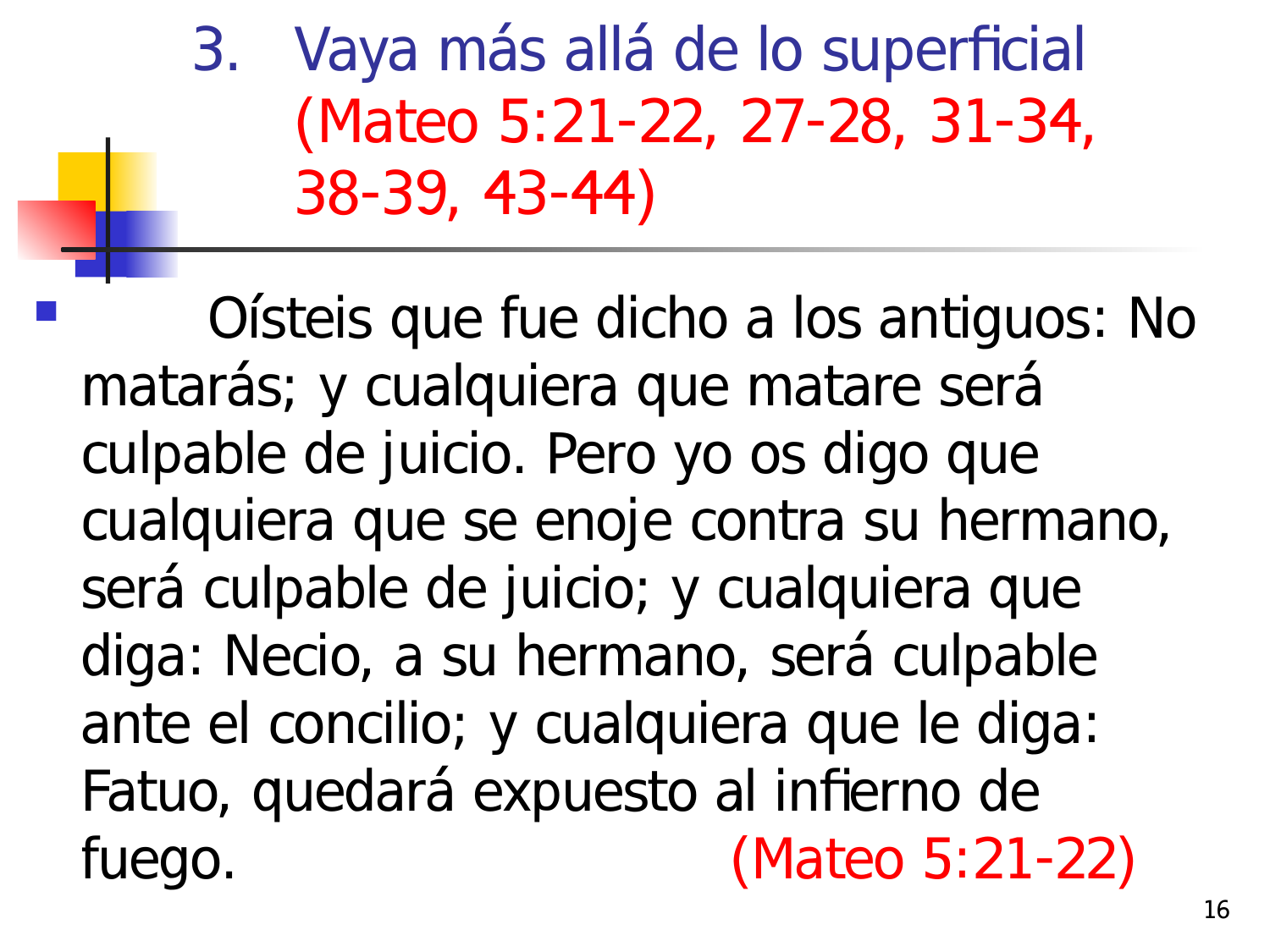

# Vaya más allá de lo superficial   (Mateo 5:21-22, 27-28, 31-34, 38-39, 43-44)
	Oísteis que fue dicho a los antiguos: No matarás; y cualquiera que matare será culpable de juicio. Pero yo os digo que cualquiera que se enoje contra su hermano, será culpable de juicio; y cualquiera que diga: Necio, a su hermano, será culpable ante el concilio; y cualquiera que le diga: Fatuo, quedará expuesto al infierno de fuego.                            (Mateo 5:21-22)
16